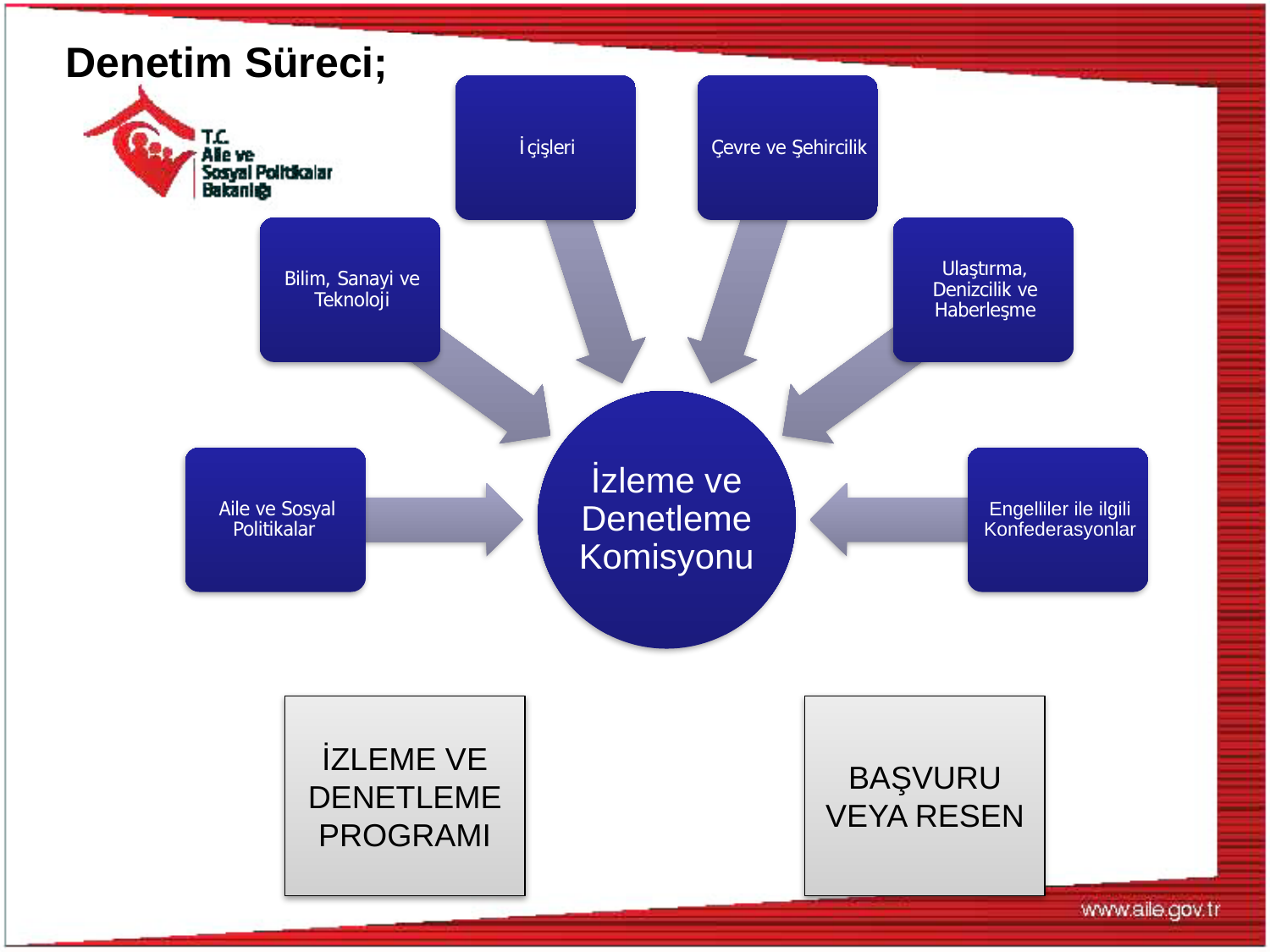

Denetim Süreci;
İzleme ve Denetleme Komisyonu
Aile ve Sosyal Politikalar
Bilim, Sanayi ve Teknoloji
İçişleri
Çevre ve Şehircilik
Ulaştırma, Denizcilik ve Haberleşme
Engelliler ile ilgili Konfederasyonlar
İZLEME VE DENETLEME PROGRAMI
BAŞVURU VEYA RESEN